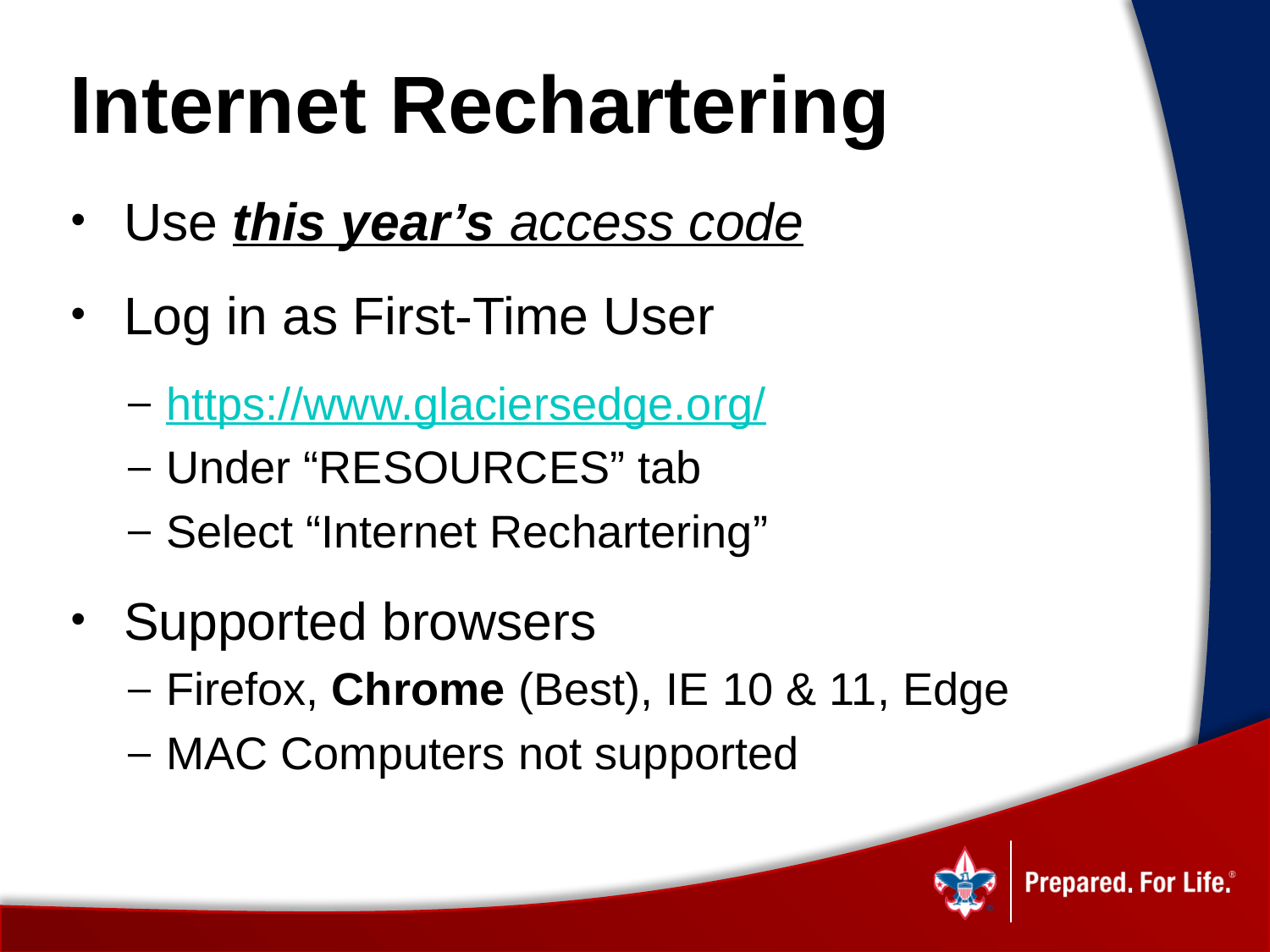

# Internet Rechartering
Use this year’s access code

Log in as First-Time User

https://www.glaciersedge.org/
Under “RESOURCES” tab
Select “Internet Rechartering”

Supported browsers
Firefox, Chrome (Best), IE 10 & 11, Edge
MAC Computers not supported